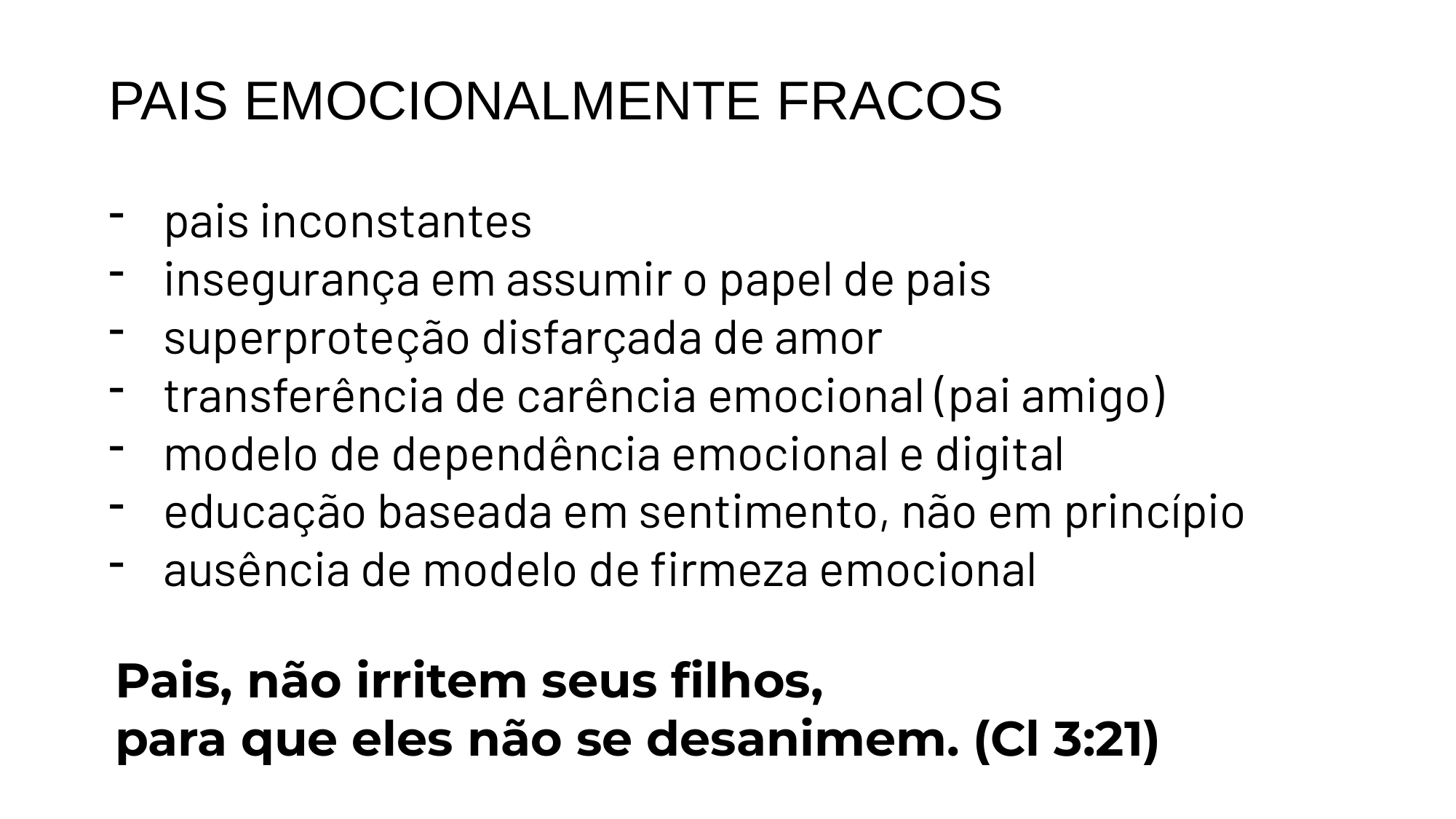

PAIS EMOCIONALMENTE FRACOS
pais inconstantes
insegurança em assumir o papel de pais
superproteção disfarçada de amor
transferência de carência emocional (pai amigo)
modelo de dependência emocional e digital
educação baseada em sentimento, não em princípio
ausência de modelo de firmeza emocional
Pais, não irritem seus filhos,
para que eles não se desanimem. (Cl 3:21)